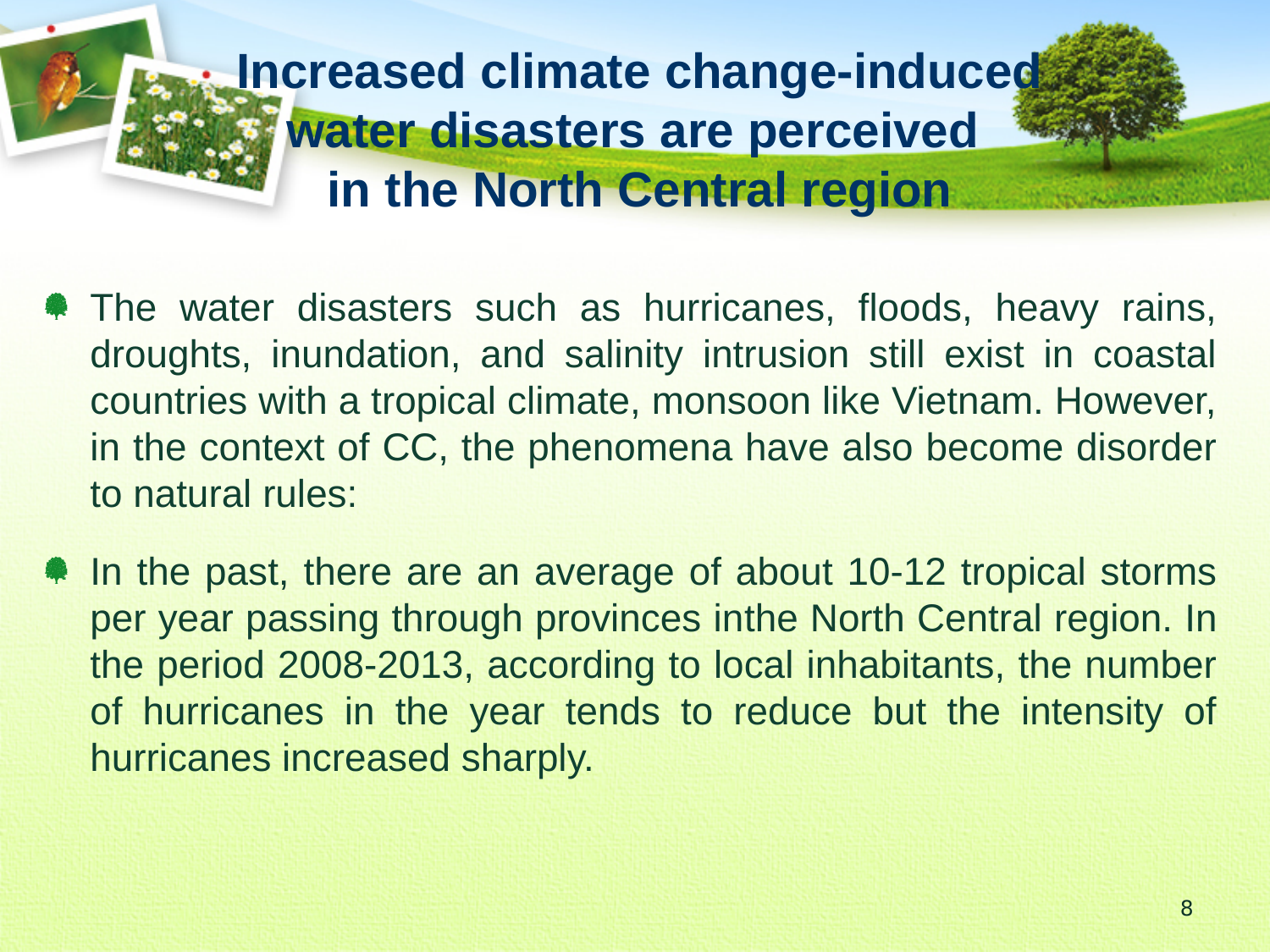

Increased climate change-induced water disasters are perceived
in the North Central region
The water disasters such as hurricanes, floods, heavy rains, droughts, inundation, and salinity intrusion still exist in coastal countries with a tropical climate, monsoon like Vietnam. However, in the context of CC, the phenomena have also become disorder to natural rules:
In the past, there are an average of about 10-12 tropical storms per year passing through provinces in​the North Central region. In the period 2008-2013, according to local inhabitants, the number of hurricanes in the year tends to reduce but the intensity of hurricanes increased sharply.
8